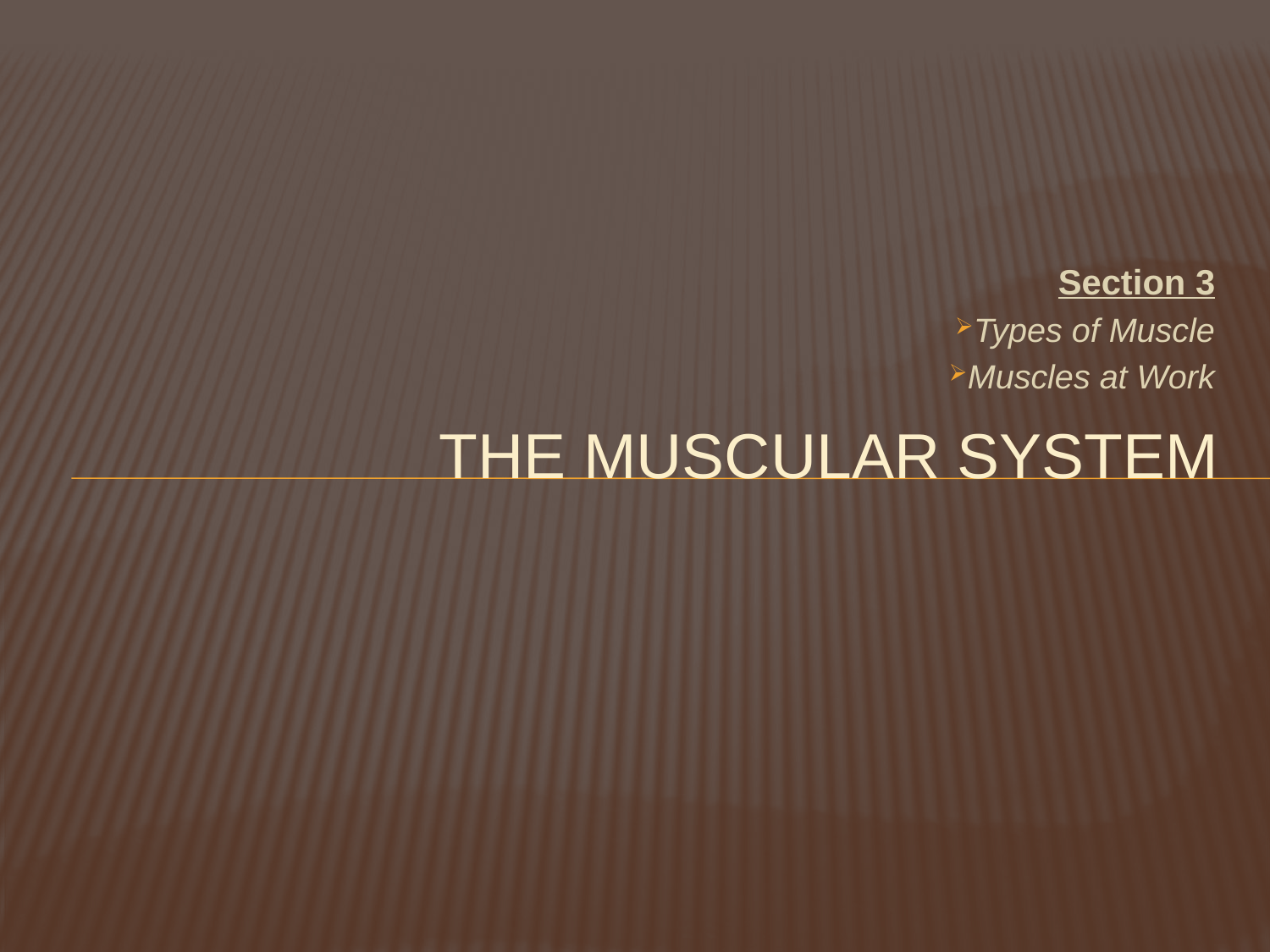

Section 3
Types of Muscle
Muscles at Work
# The muscular system